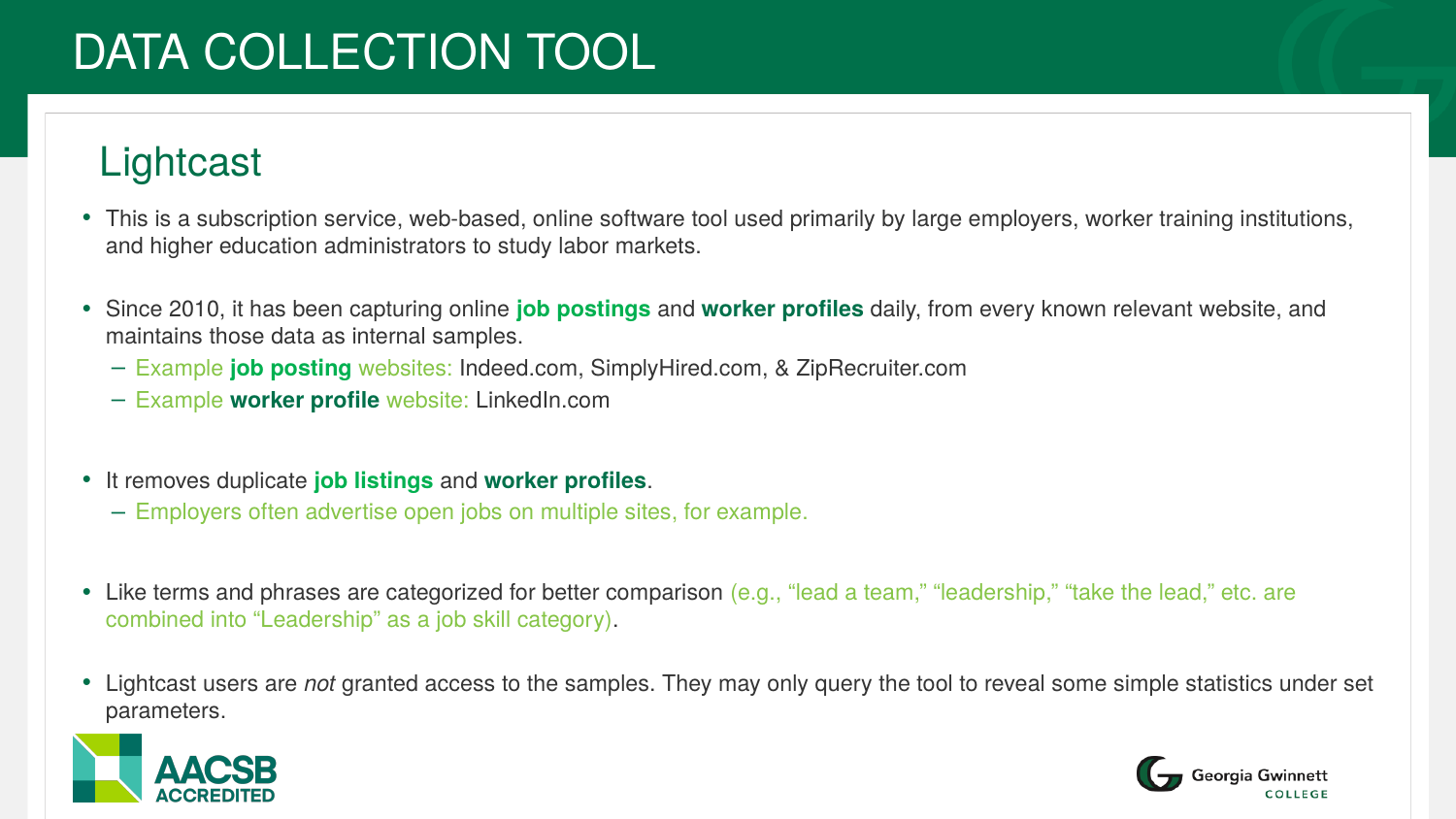

# Data collection tool
Lightcast
This is a subscription service, web-based, online software tool used primarily by large employers, worker training institutions, and higher education administrators to study labor markets.

Since 2010, it has been capturing online job postings and worker profiles daily, from every known relevant website, and maintains those data as internal samples.
Example job posting websites: Indeed.com, SimplyHired.com, & ZipRecruiter.com
Example worker profile website: LinkedIn.com

It removes duplicate job listings and worker profiles.
Employers often advertise open jobs on multiple sites, for example.

Like terms and phrases are categorized for better comparison (e.g., “lead a team,” “leadership,” “take the lead,” etc. are combined into “Leadership” as a job skill category).

Lightcast users are not granted access to the samples. They may only query the tool to reveal some simple statistics under set parameters.